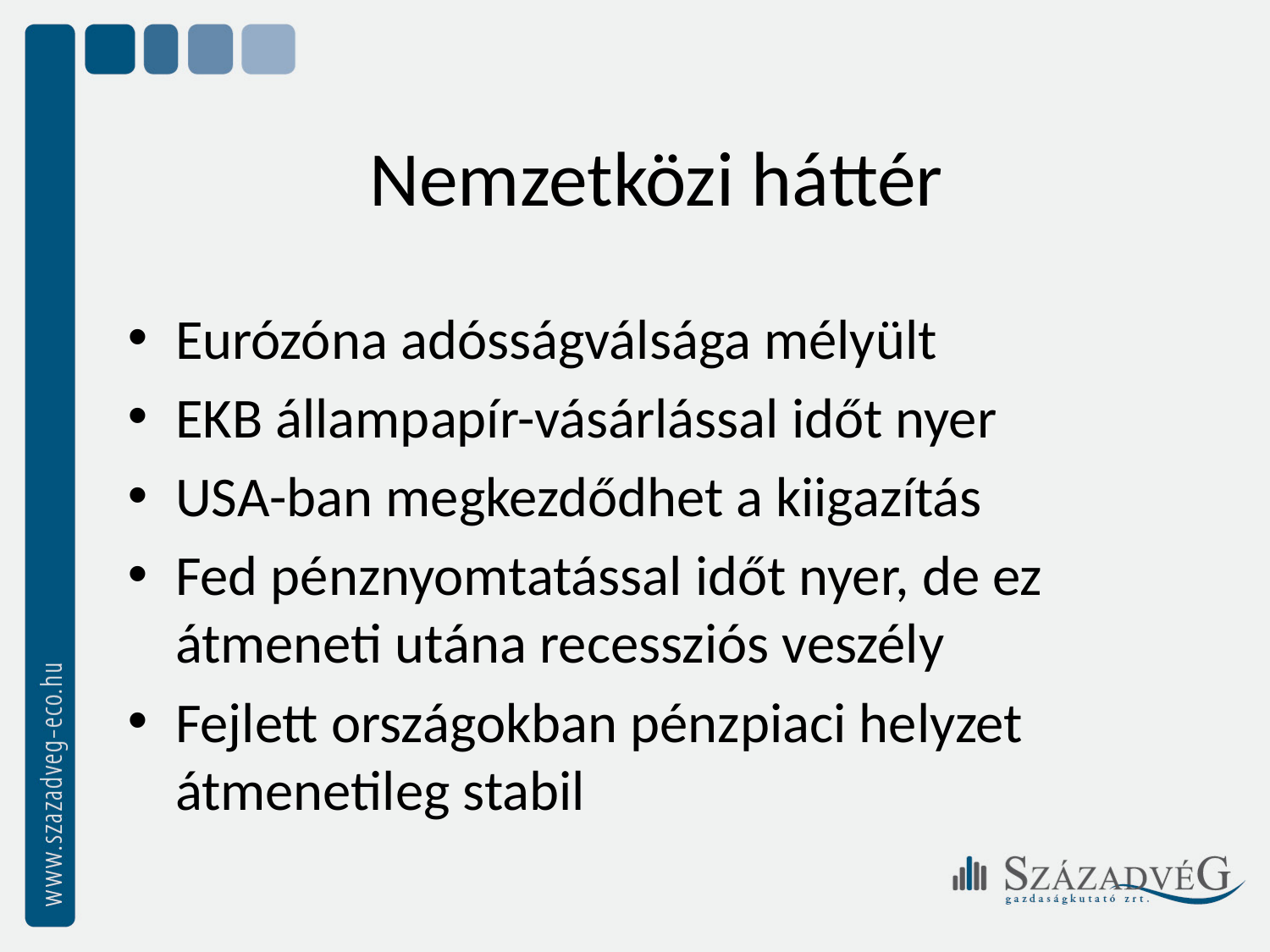

# Nemzetközi háttér
Eurózóna adósságválsága mélyült
EKB állampapír-vásárlással időt nyer
USA-ban megkezdődhet a kiigazítás
Fed pénznyomtatással időt nyer, de ez átmeneti utána recessziós veszély
Fejlett országokban pénzpiaci helyzet átmenetileg stabil